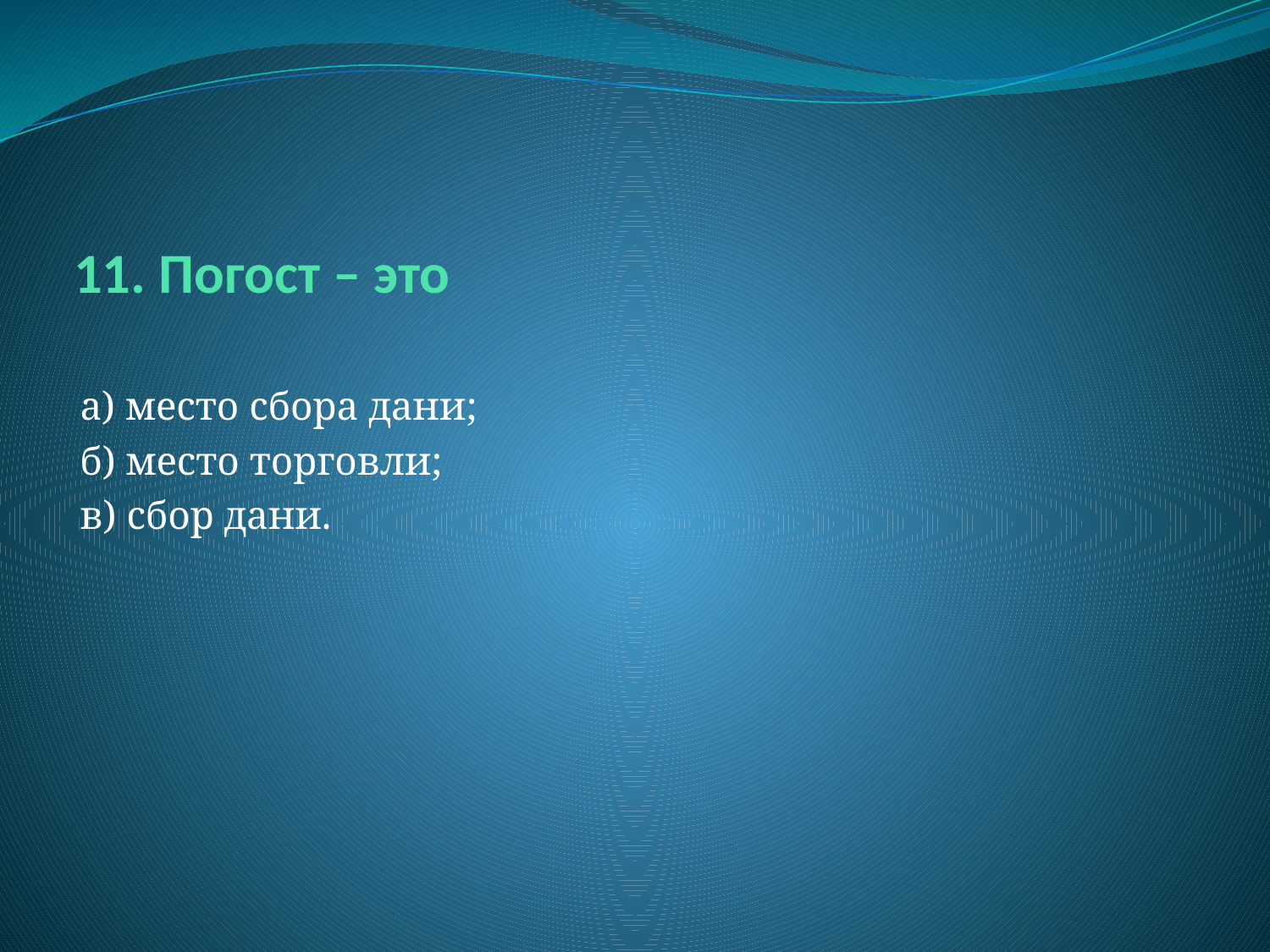

# 11. Погост – это
а) место сбора дани;
б) место торговли;
в) сбор дани.